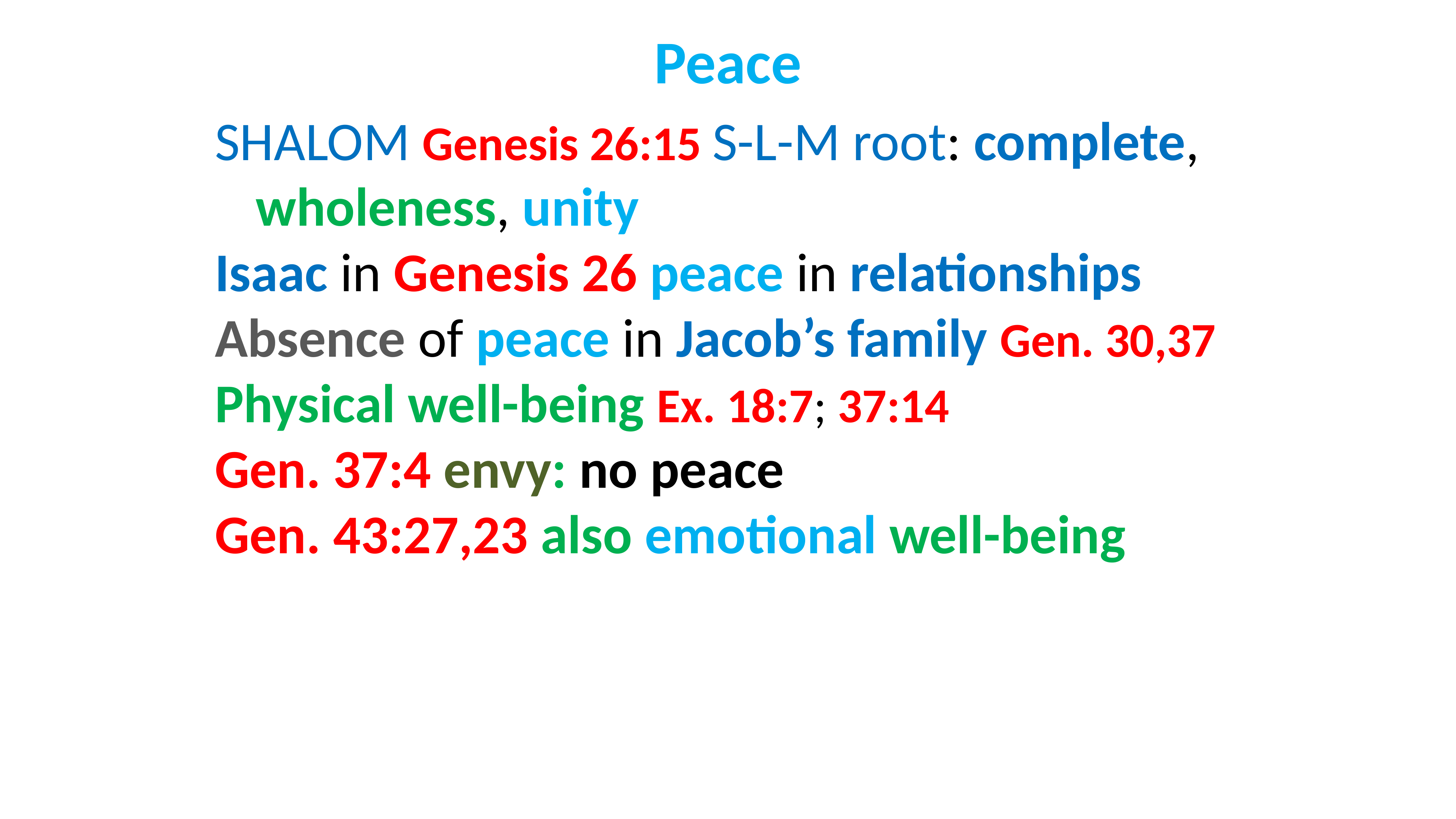

# Peace
SHALOM Genesis 26:15 S-L-M root: complete, wholeness, unity
Isaac in Genesis 26 peace in relationships
Absence of peace in Jacob’s family Gen. 30,37
Physical well-being Ex. 18:7; 37:14
Gen. 37:4 envy: no peace
Gen. 43:27,23 also emotional well-being